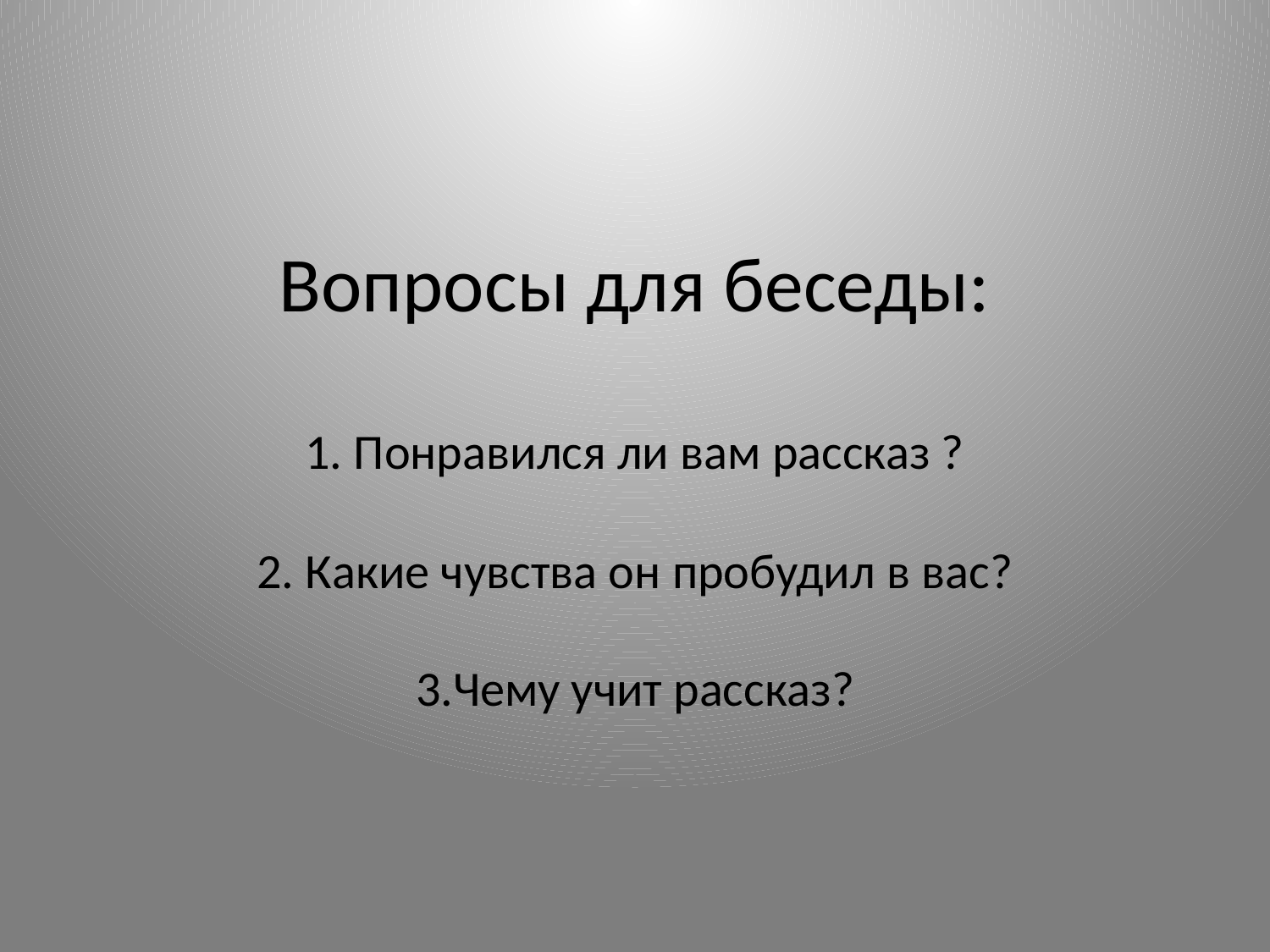

# Вопросы для беседы: 1. Понравился ли вам рассказ ? 2. Какие чувства он пробудил в вас? 3.Чему учит рассказ?